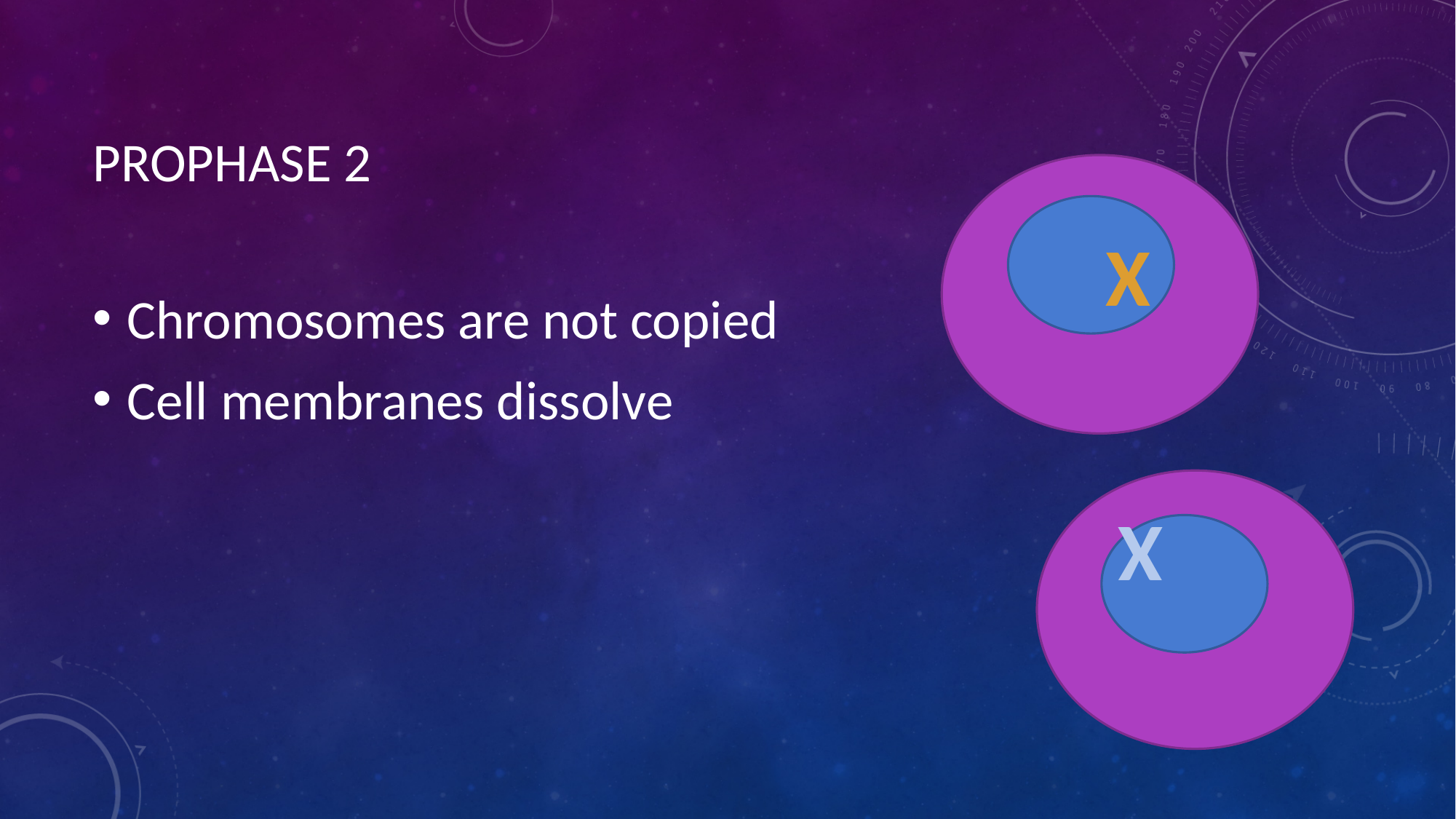

# Prophase 2

X
Chromosomes are not copied
Cell membranes dissolve

X